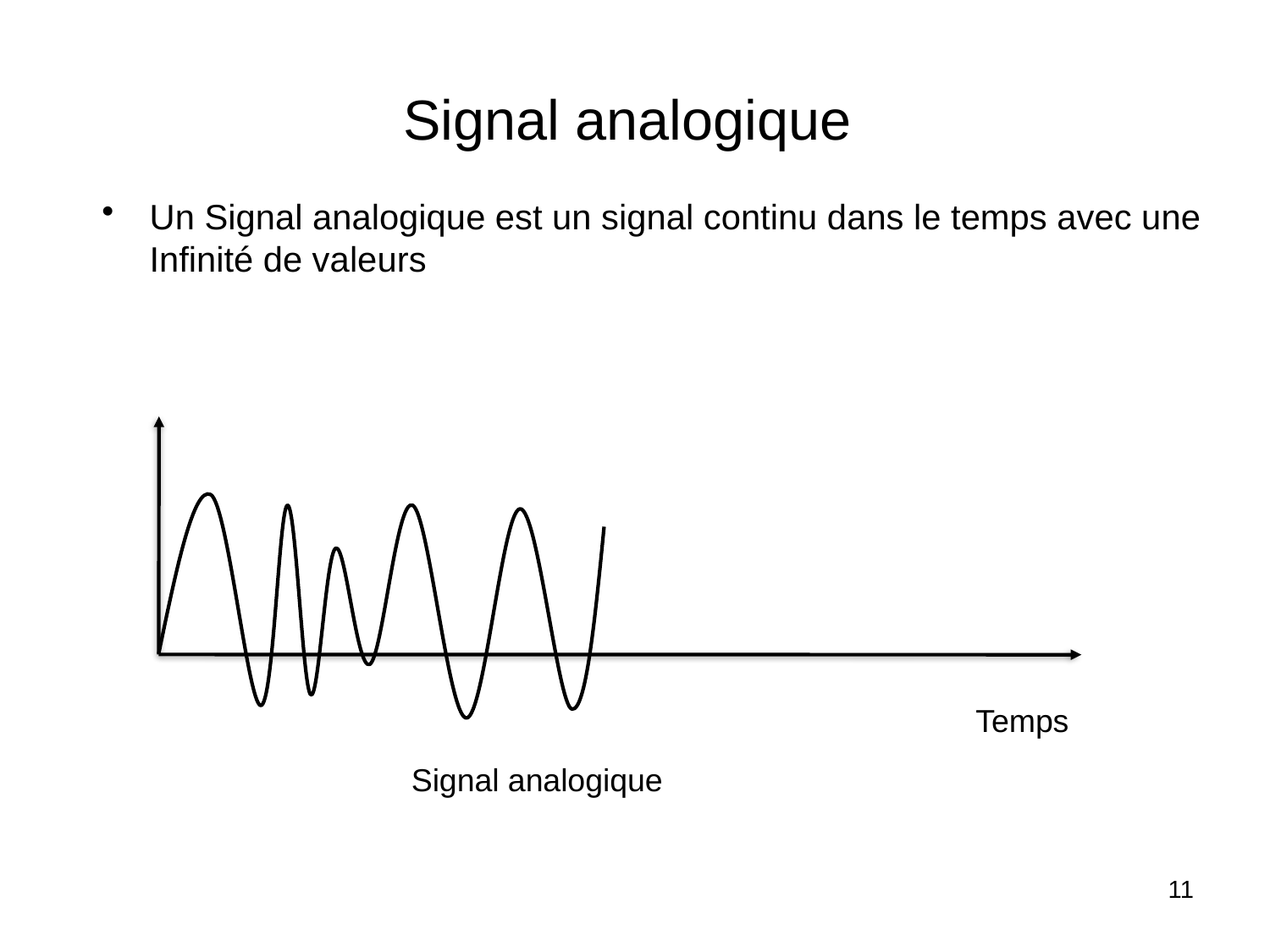

# Signal analogique
Un Signal analogique est un signal continu dans le temps avec une Infinité de valeurs

Temps
Signal analogique
11